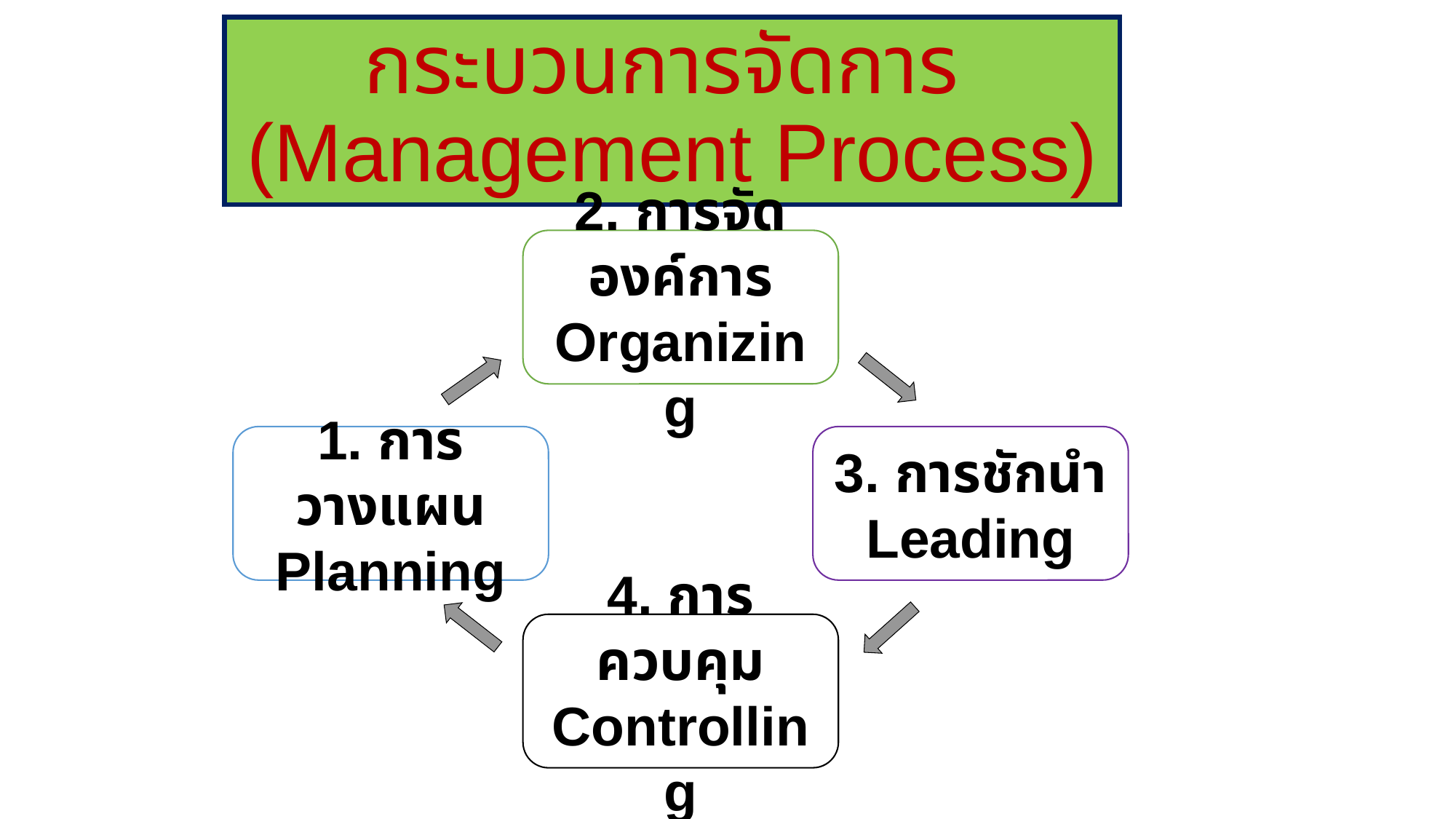

# กระบวนการจัดการ (Management Process)
2. การจัดองค์การ
Organizing

1. การวางแผน
Planning
3. การชักนำ
Leading

4. การควบคุม
Controlling